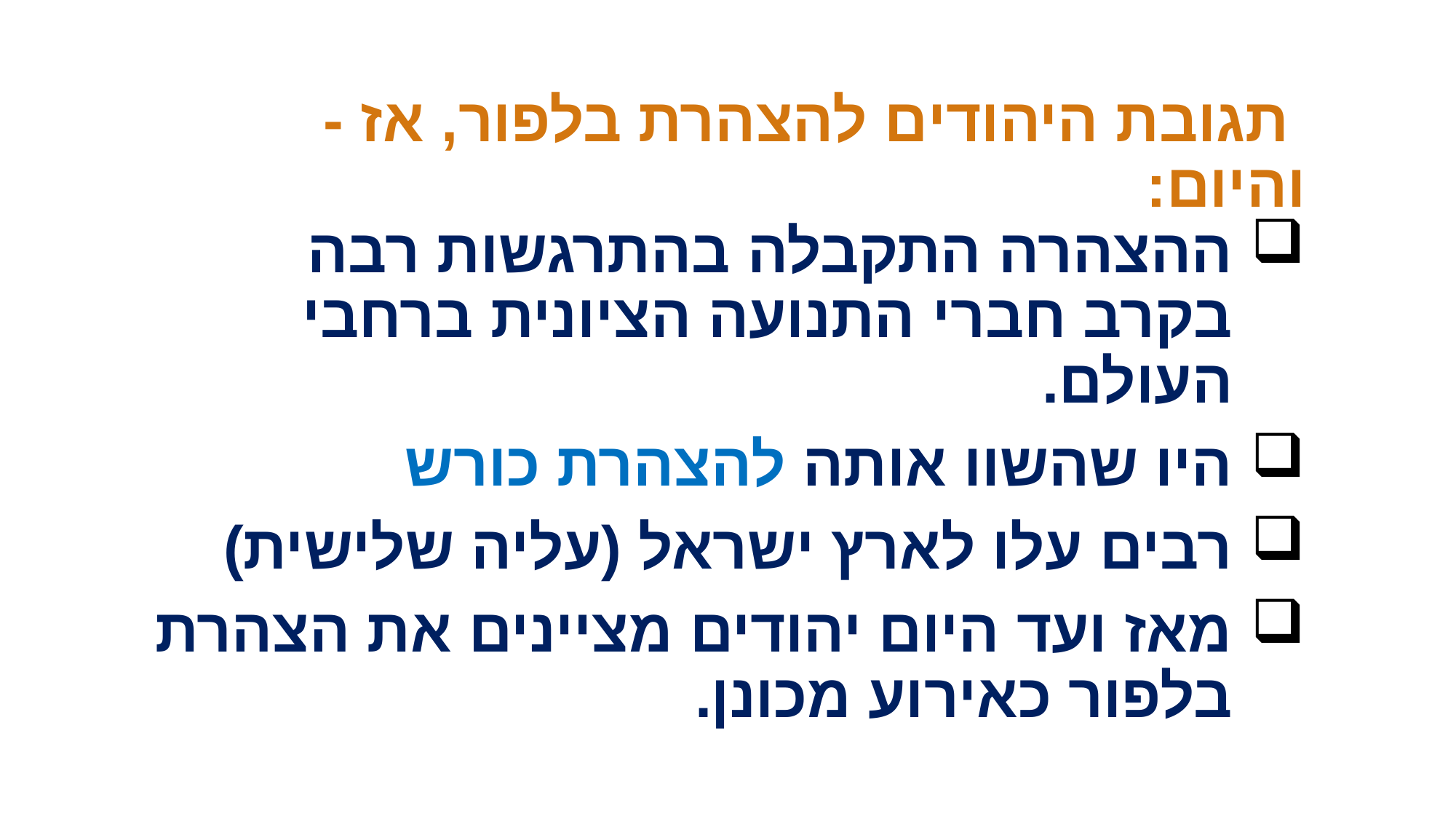

תגובת היהודים להצהרת בלפור, אז - והיום:
ההצהרה התקבלה בהתרגשות רבה בקרב חברי התנועה הציונית ברחבי העולם.

היו שהשוו אותה להצהרת כורש

רבים עלו לארץ ישראל (עליה שלישית)

מאז ועד היום יהודים מציינים את הצהרת בלפור כאירוע מכונן.